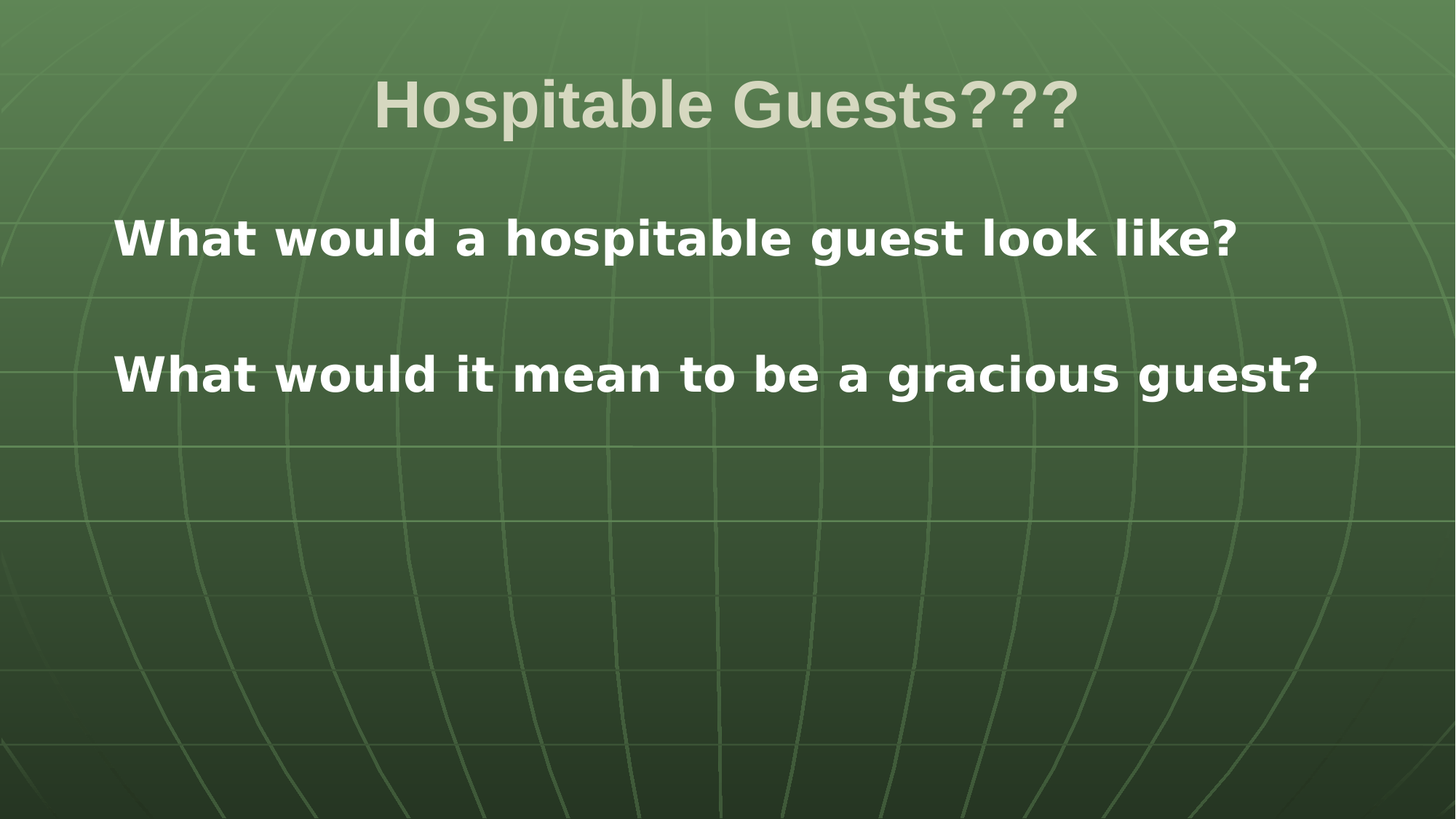

# Hospitable Guests???
What would a hospitable guest look like?

What would it mean to be a gracious guest?